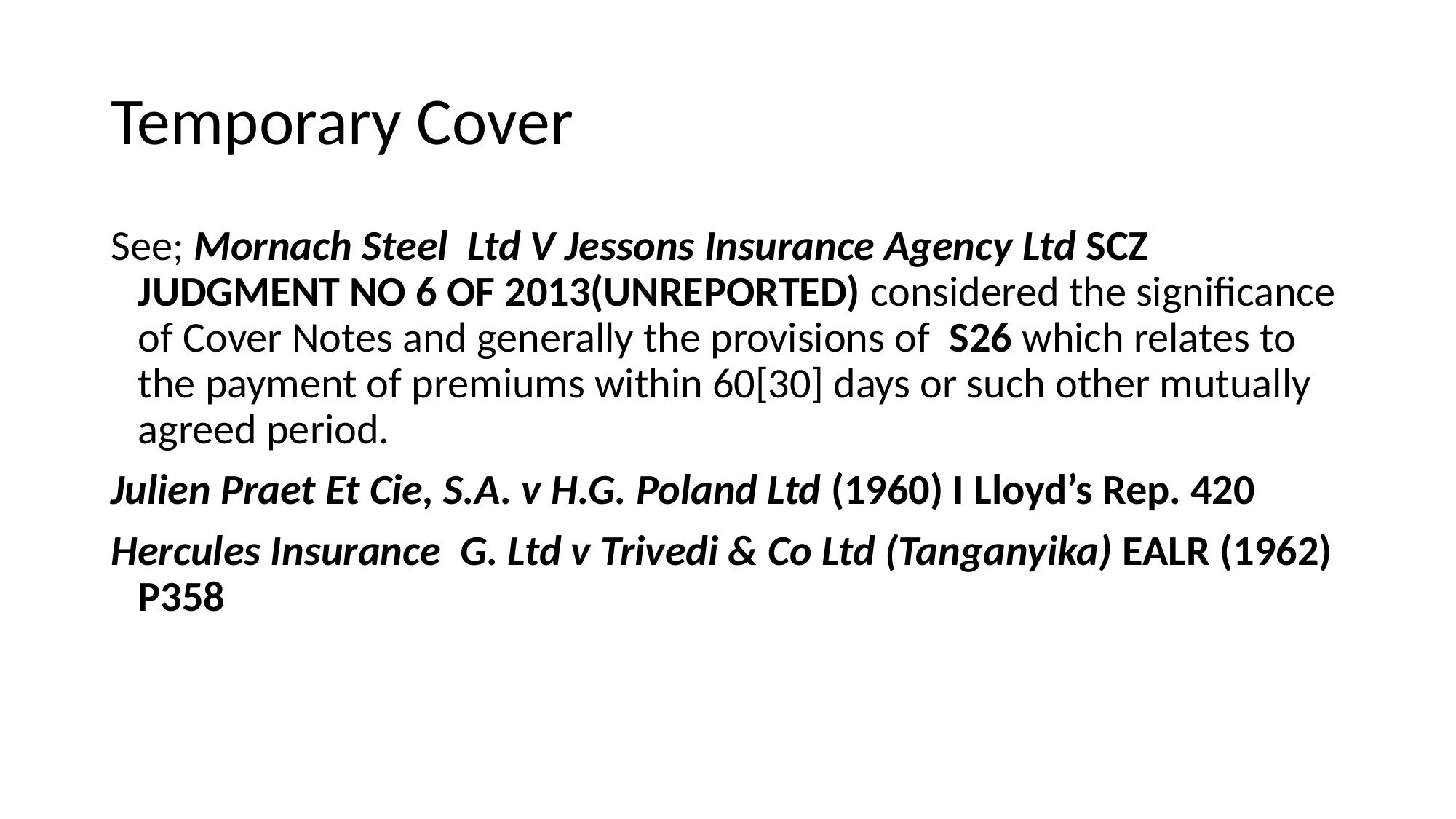

# Temporary Cover
See; Mornach Steel  Ltd V Jessons Insurance Agency Ltd SCZ JUDGMENT NO 6 OF 2013(UNREPORTED) considered the significance of Cover Notes and generally the provisions of  S26 which relates to the payment of premiums within 60[30] days or such other mutually agreed period.
Julien Praet Et Cie, S.A. v H.G. Poland Ltd (1960) I Lloyd’s Rep. 420
Hercules Insurance  G. Ltd v Trivedi & Co Ltd (Tanganyika) EALR (1962) P358